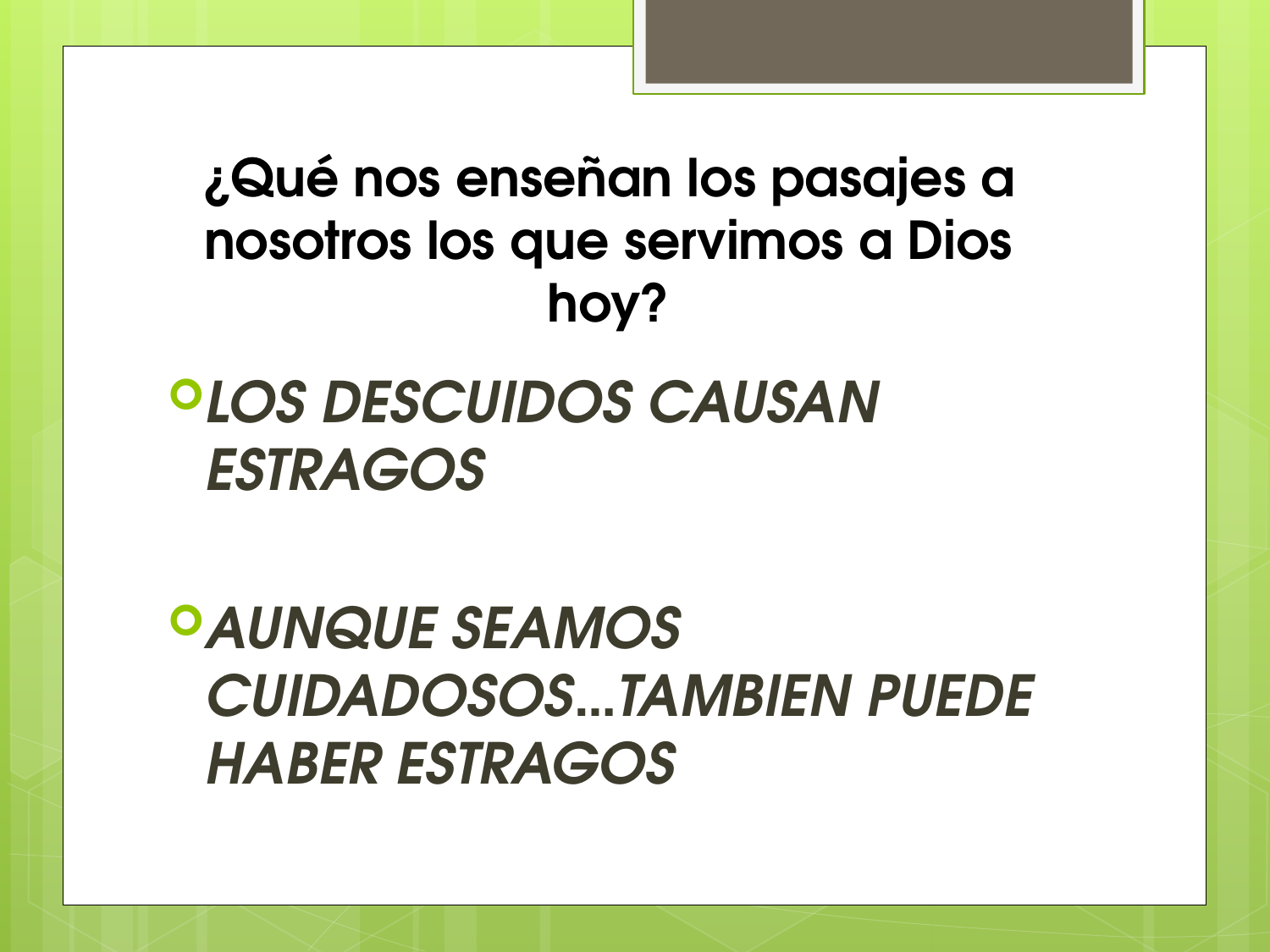

# ¿Qué nos enseñan los pasajes a nosotros los que servimos a Dios hoy?
LOS DESCUIDOS CAUSAN ESTRAGOS

AUNQUE SEAMOS CUIDADOSOS…TAMBIEN PUEDE HABER ESTRAGOS